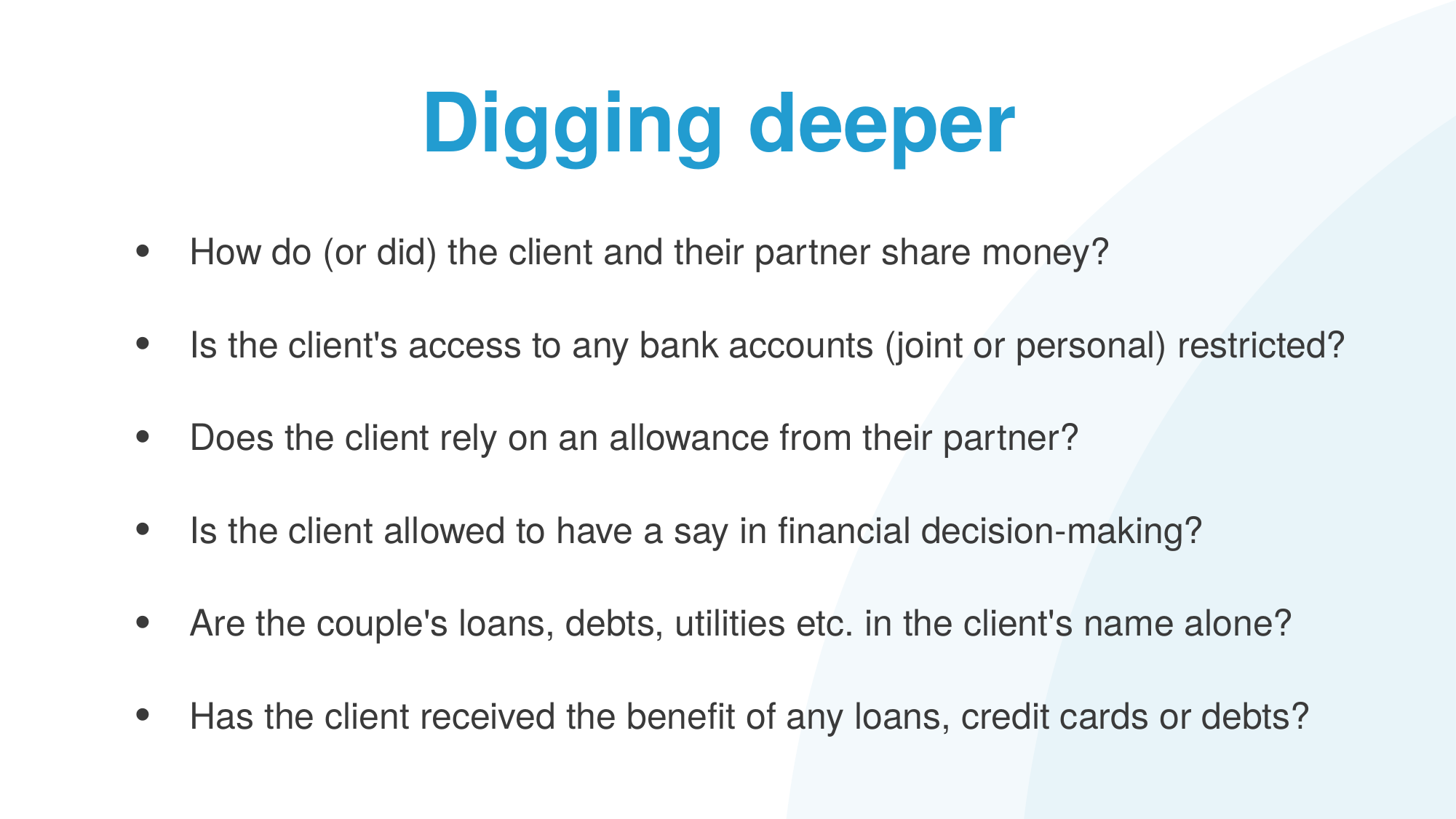

# Digging deeper
How do (or did) the client and their partner share money?
Is the client's access to any bank accounts (joint or personal) restricted?
Does the client rely on an allowance from their partner?
Is the client allowed to have a say in financial decision-making?
Are the couple's loans, debts, utilities etc. in the client's name alone?
Has the client received the benefit of any loans, credit cards or debts?